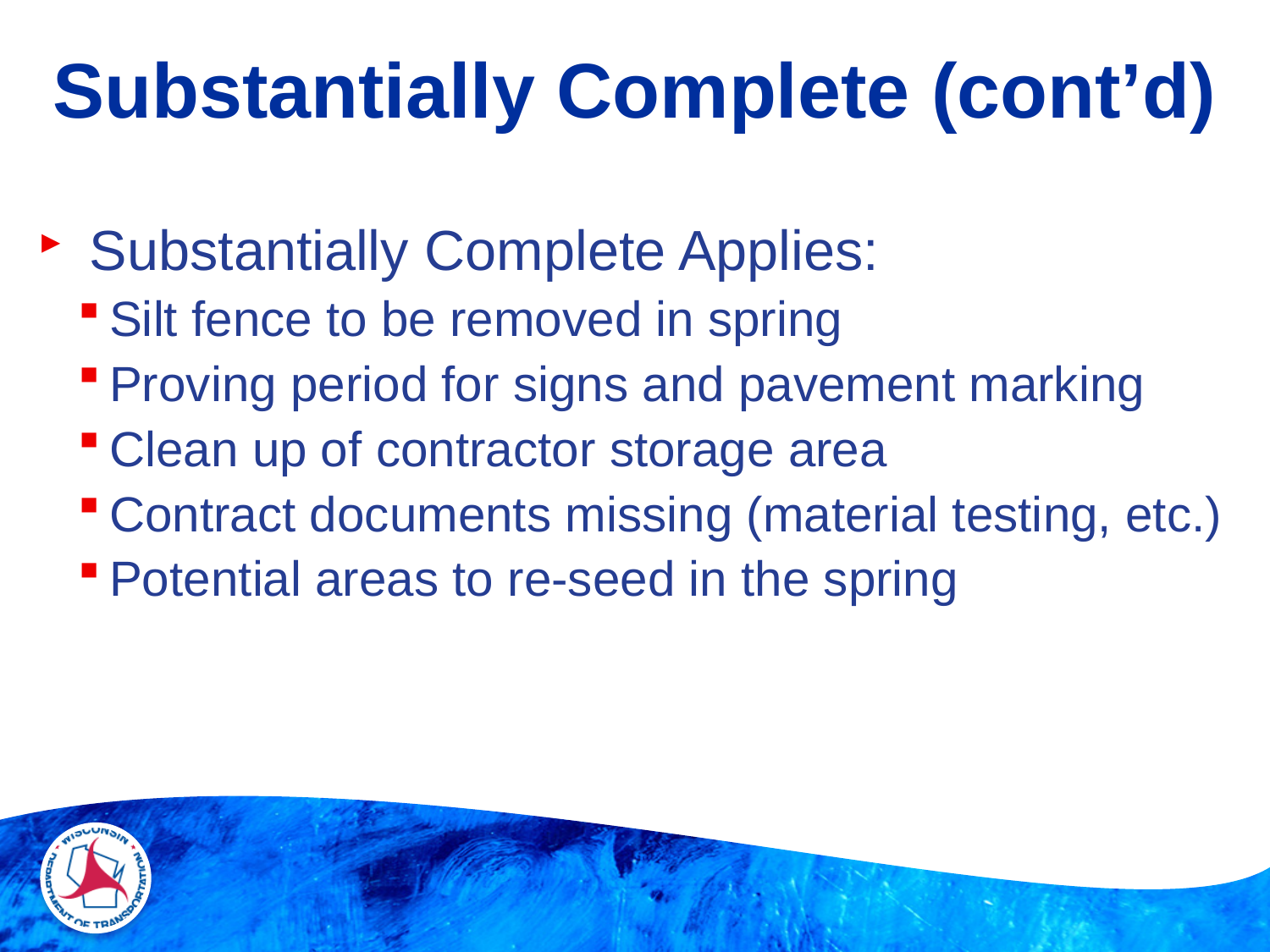

# Substantially Complete (cont’d)
 Substantially Complete Applies:
Silt fence to be removed in spring
Proving period for signs and pavement marking
Clean up of contractor storage area
Contract documents missing (material testing, etc.)
Potential areas to re-seed in the spring